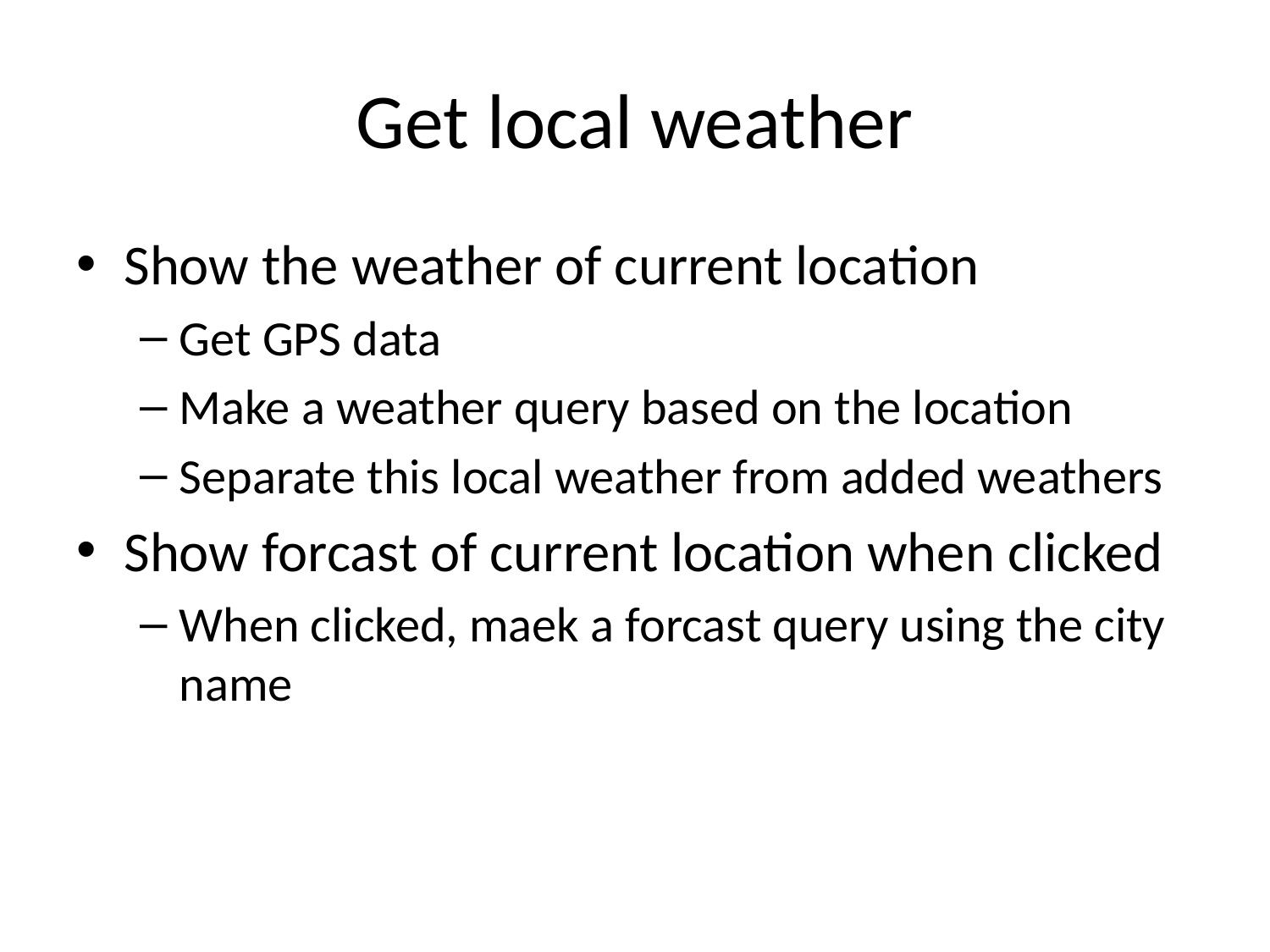

# Get local weather
Show the weather of current location
Get GPS data
Make a weather query based on the location
Separate this local weather from added weathers
Show forcast of current location when clicked
When clicked, maek a forcast query using the city name